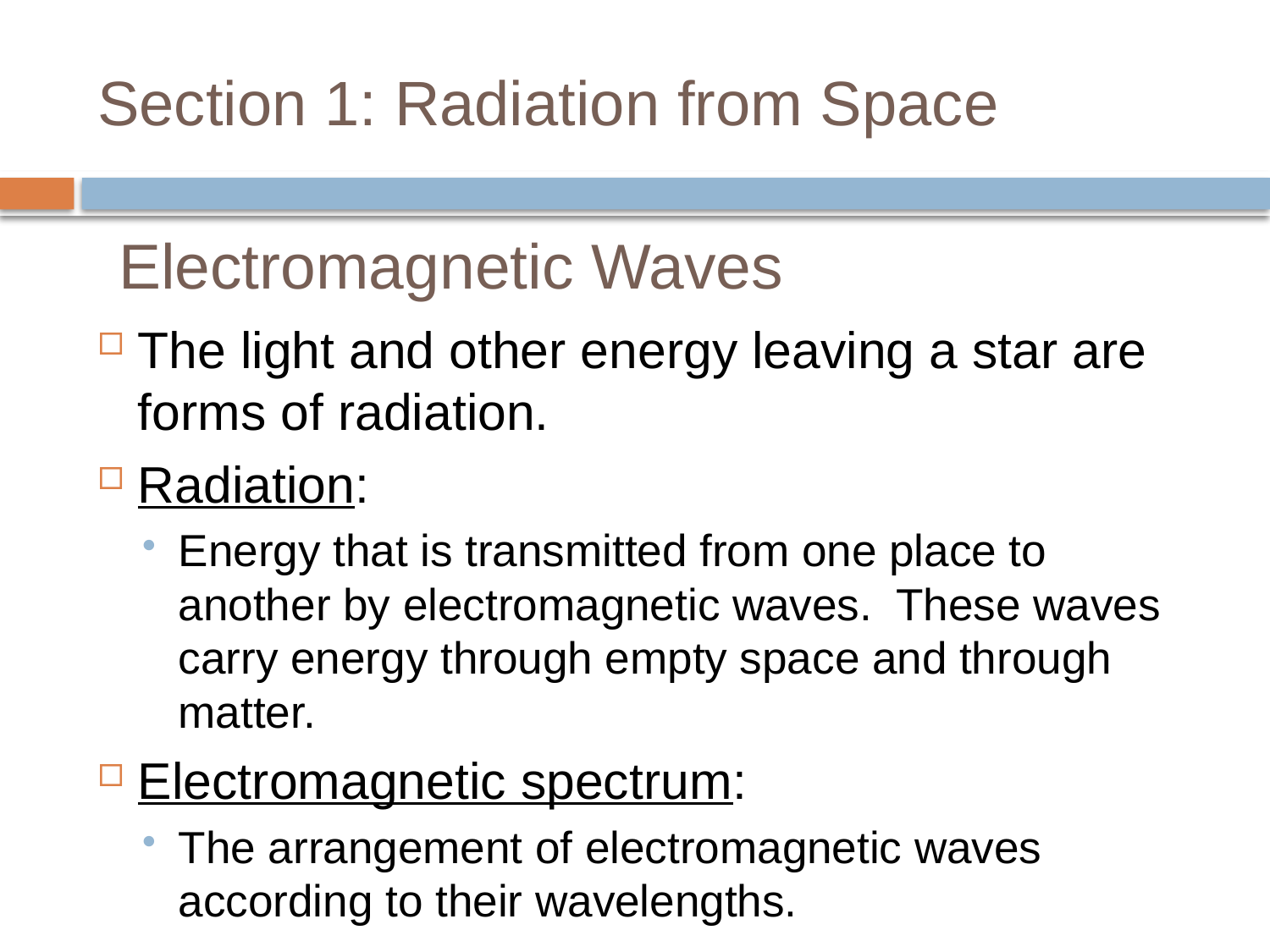

# Section 1: Radiation from Space
Electromagnetic Waves
The light and other energy leaving a star are forms of radiation.
Radiation:
Energy that is transmitted from one place to another by electromagnetic waves.  These waves carry energy through empty space and through matter.
Electromagnetic spectrum:
The arrangement of electromagnetic waves according to their wavelengths.